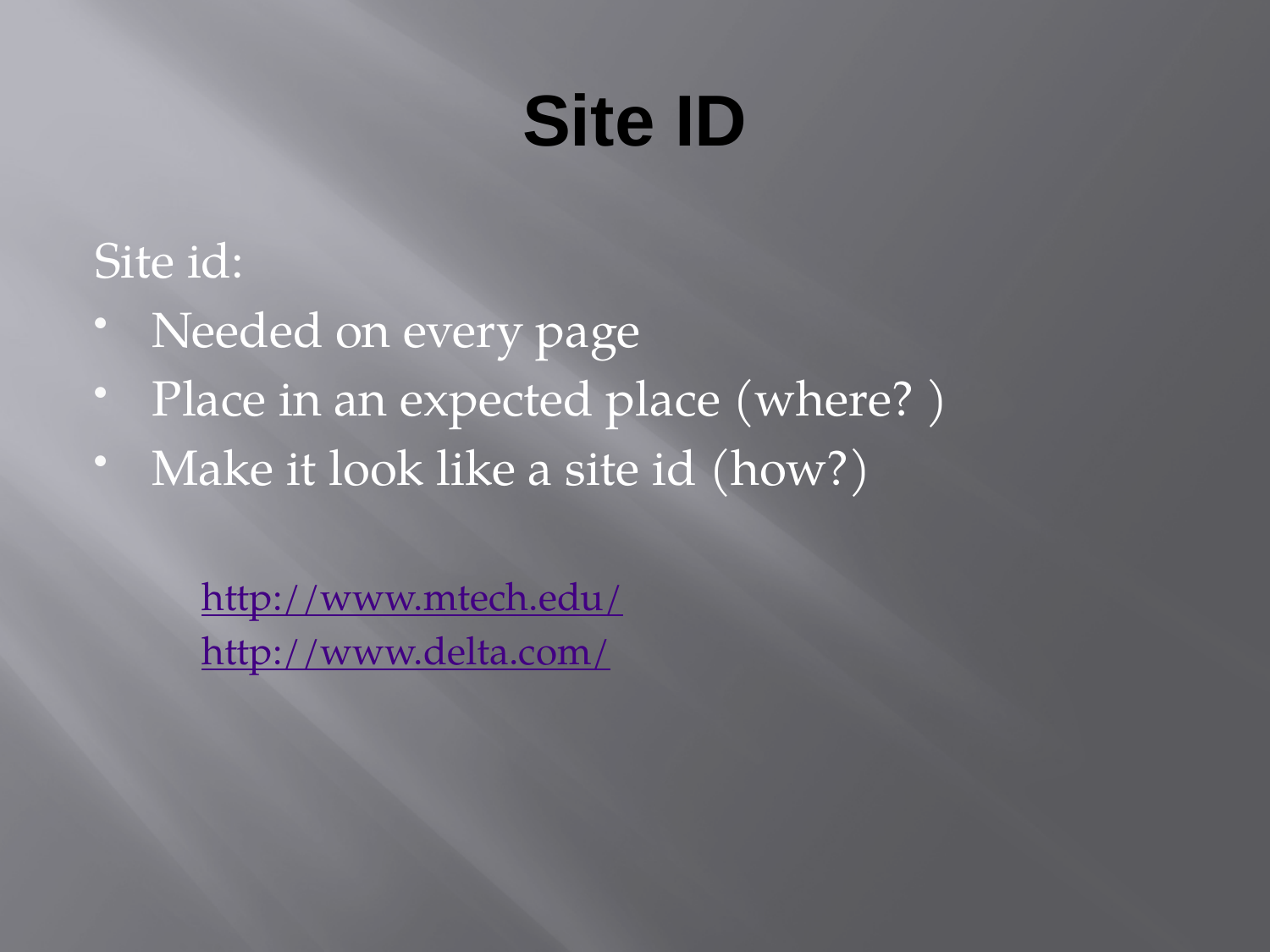

# Site ID
Site id:
Needed on every page
Place in an expected place (where? )
Make it look like a site id (how?)

http://www.mtech.edu/
http://www.delta.com/